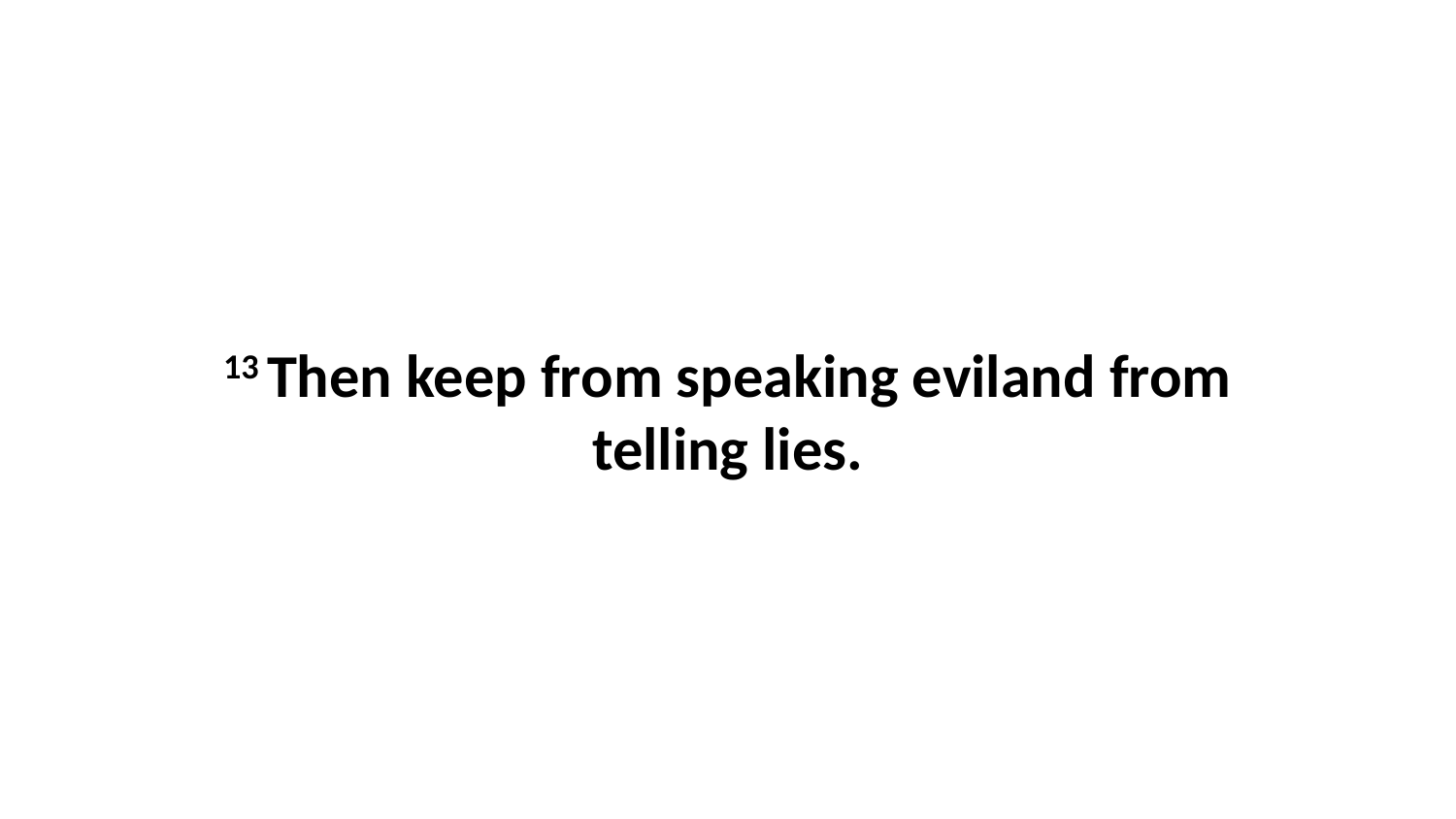

13 Then keep from speaking eviland from telling lies.